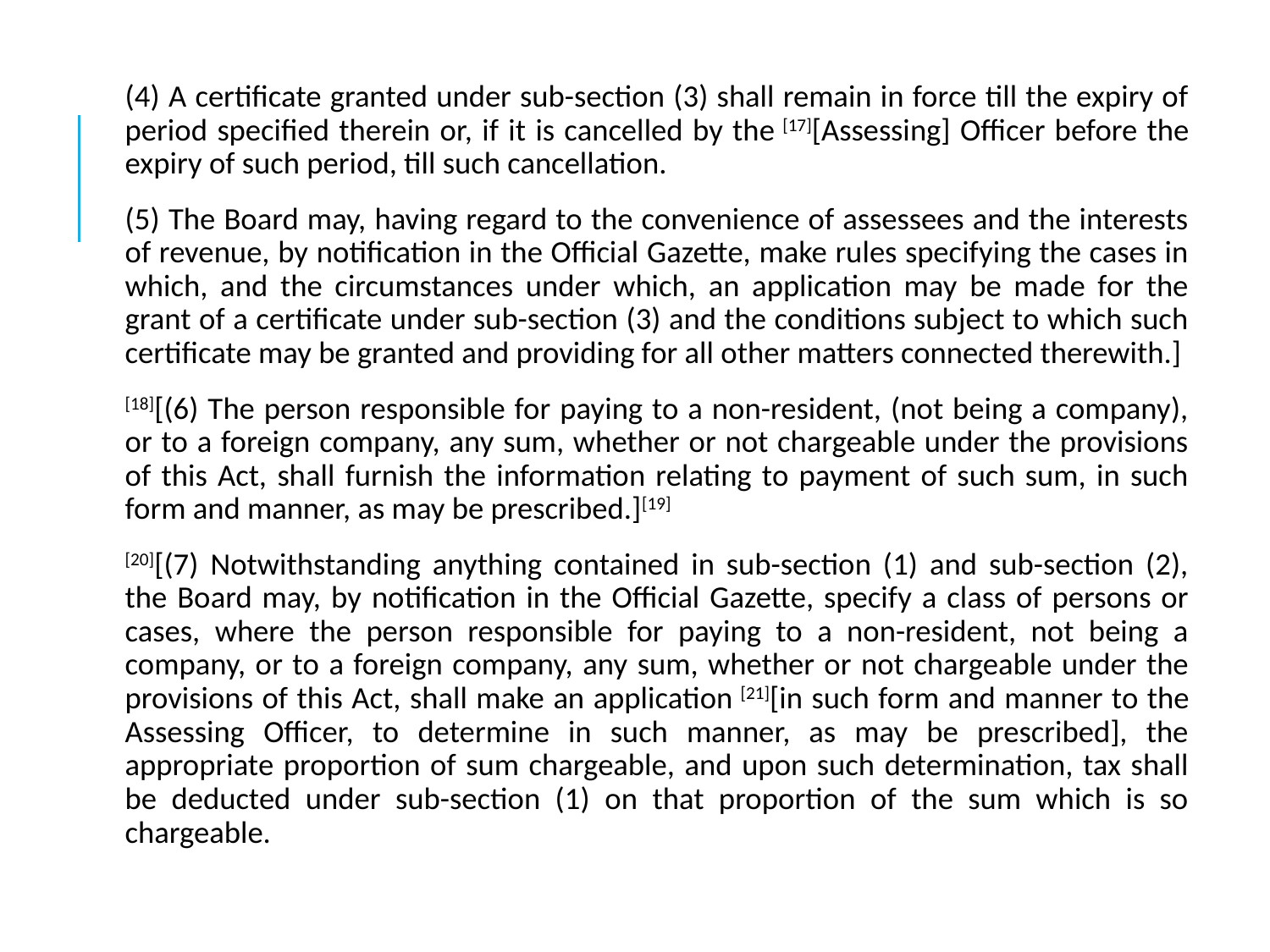

(4) A certificate granted under sub-section (3) shall remain in force till the expiry of period specified therein or, if it is cancelled by the [17][Assessing] Officer before the expiry of such period, till such cancellation.
(5) The Board may, having regard to the convenience of assessees and the interests of revenue, by notification in the Official Gazette, make rules specifying the cases in which, and the circumstances under which, an application may be made for the grant of a certificate under sub-section (3) and the conditions subject to which such certificate may be granted and providing for all other matters connected therewith.]
[18][(6) The person responsible for paying to a non-resident, (not being a company), or to a foreign company, any sum, whether or not chargeable under the provisions of this Act, shall furnish the information relating to payment of such sum, in such form and manner, as may be prescribed.][19]
[20][(7) Notwithstanding anything contained in sub-section (1) and sub-section (2), the Board may, by notification in the Official Gazette, specify a class of persons or cases, where the person responsible for paying to a non-resident, not being a company, or to a foreign company, any sum, whether or not chargeable under the provisions of this Act, shall make an application [21][in such form and manner to the Assessing Officer, to determine in such manner, as may be prescribed], the appropriate proportion of sum chargeable, and upon such determination, tax shall be deducted under sub-section (1) on that proportion of the sum which is so chargeable.